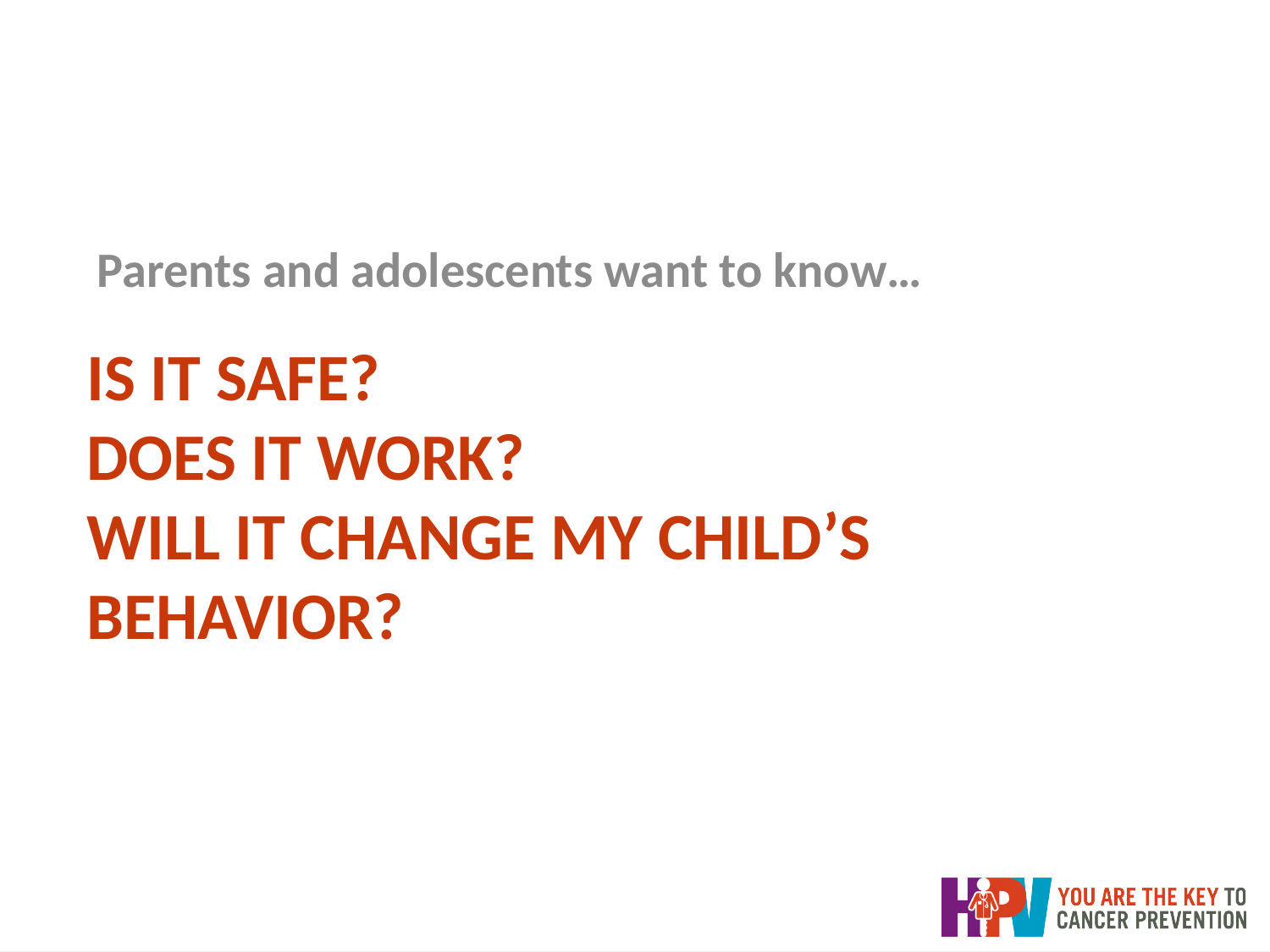

Parents and adolescents want to know…
# Is it safe? Does it work? Will it change my child’s behavior?